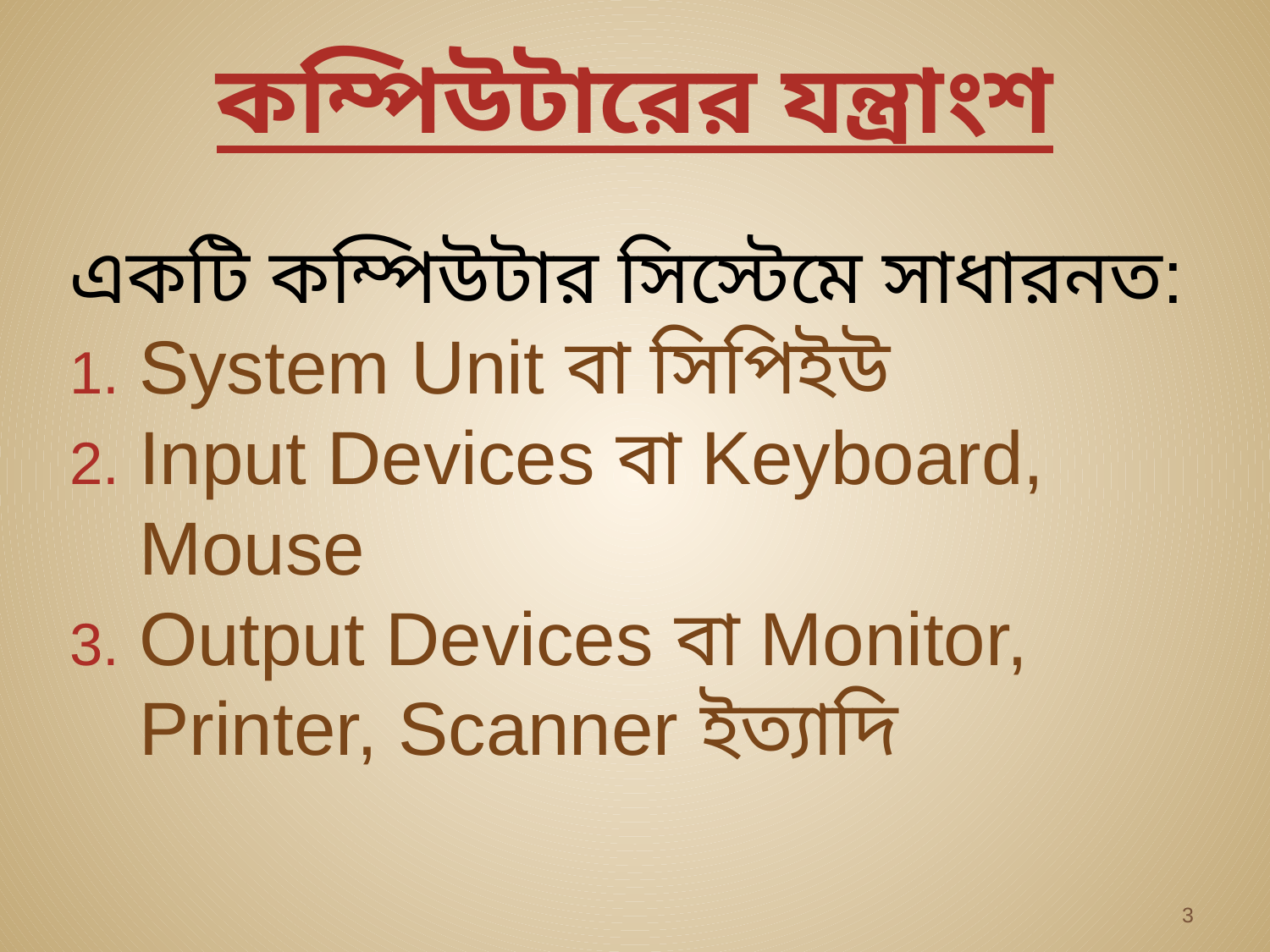

# কম্পিউটারের যন্ত্রাংশ
একটি কম্পিউটার সিস্টেমে সাধারনত:
System Unit বা সিপিইউ
Input Devices বা Keyboard, Mouse
Output Devices বা Monitor, Printer, Scanner ইত্যাদি
3